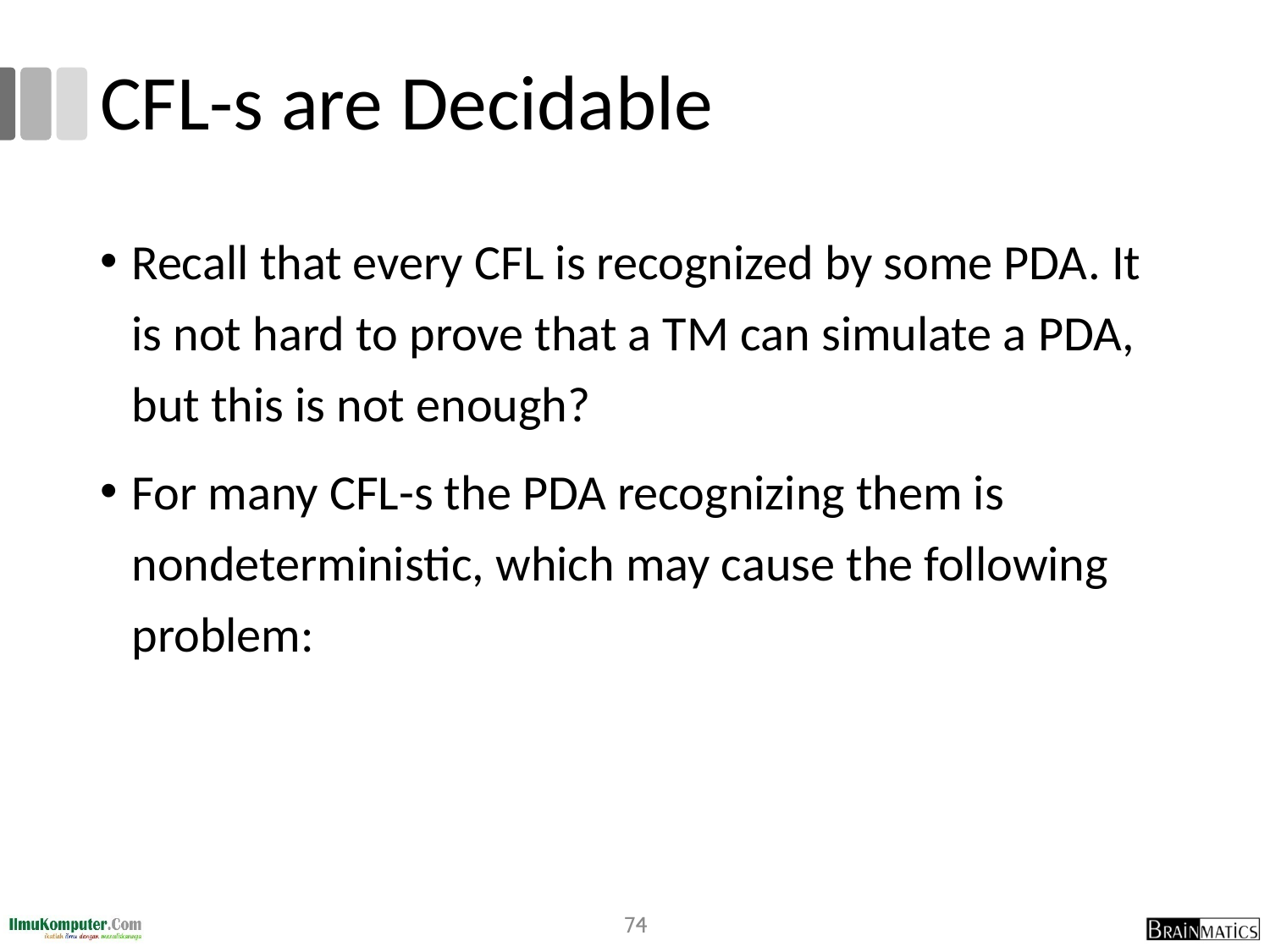

# CFL-s are Decidable
Recall that every CFL is recognized by some PDA. It is not hard to prove that a TM can simulate a PDA, but this is not enough?
For many CFL-s the PDA recognizing them is nondeterministic, which may cause the following problem:
74